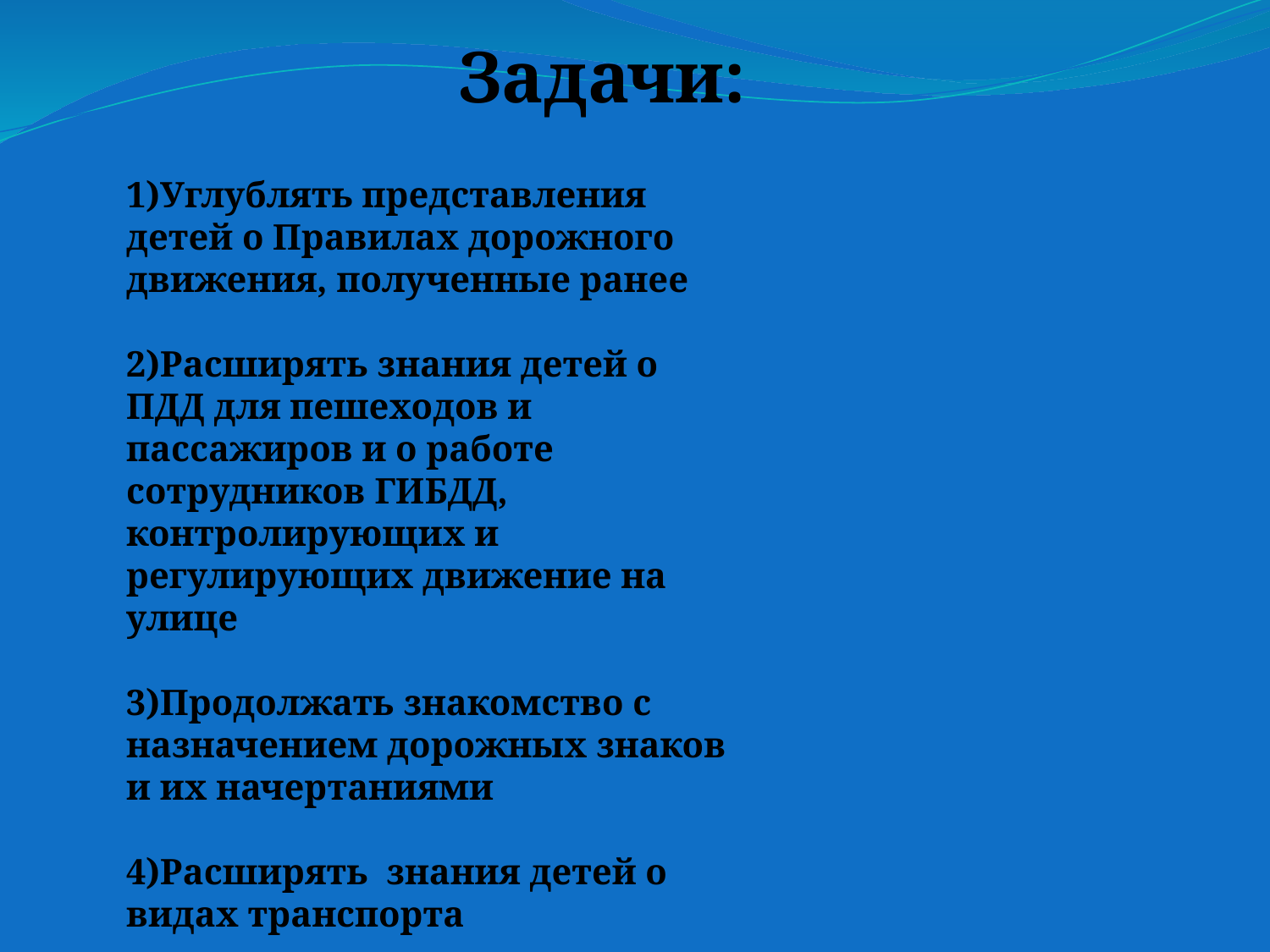

Задачи:
1)Углублять представления детей о Правилах дорожного движения, полученные ранее

2)Расширять знания детей о ПДД для пешеходов и пассажиров и о работе сотрудников ГИБДД, контролирующих и регулирующих движение на улице

3)Продолжать знакомство с назначением дорожных знаков и их начертаниями

4)Расширять  знания детей о видах транспорта